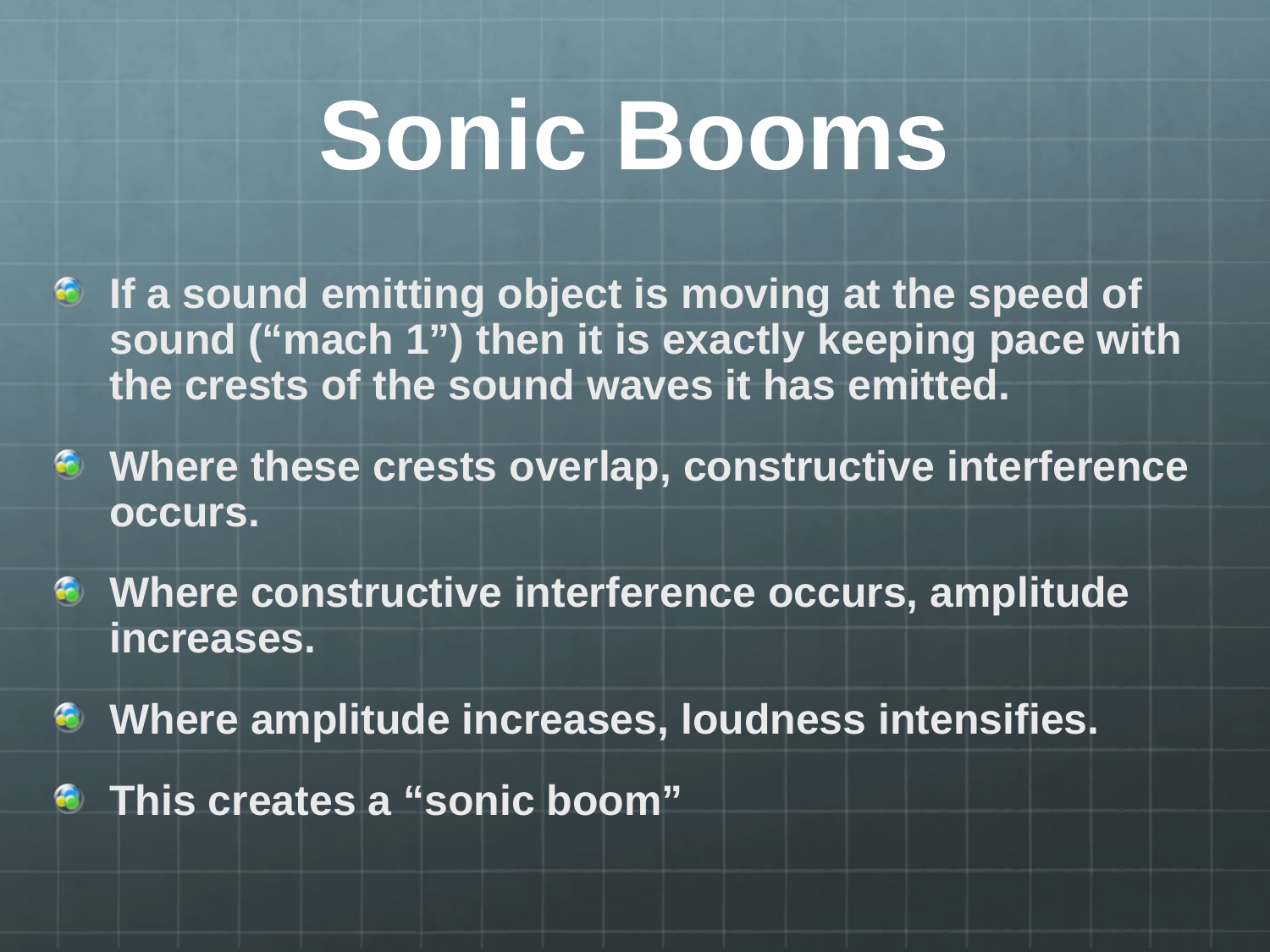

# Sonic Booms
If a sound emitting object is moving at the speed of sound (“mach 1”) then it is exactly keeping pace with the crests of the sound waves it has emitted.
Where these crests overlap, constructive interference occurs.
Where constructive interference occurs, amplitude increases.
Where amplitude increases, loudness intensifies.
This creates a “sonic boom”